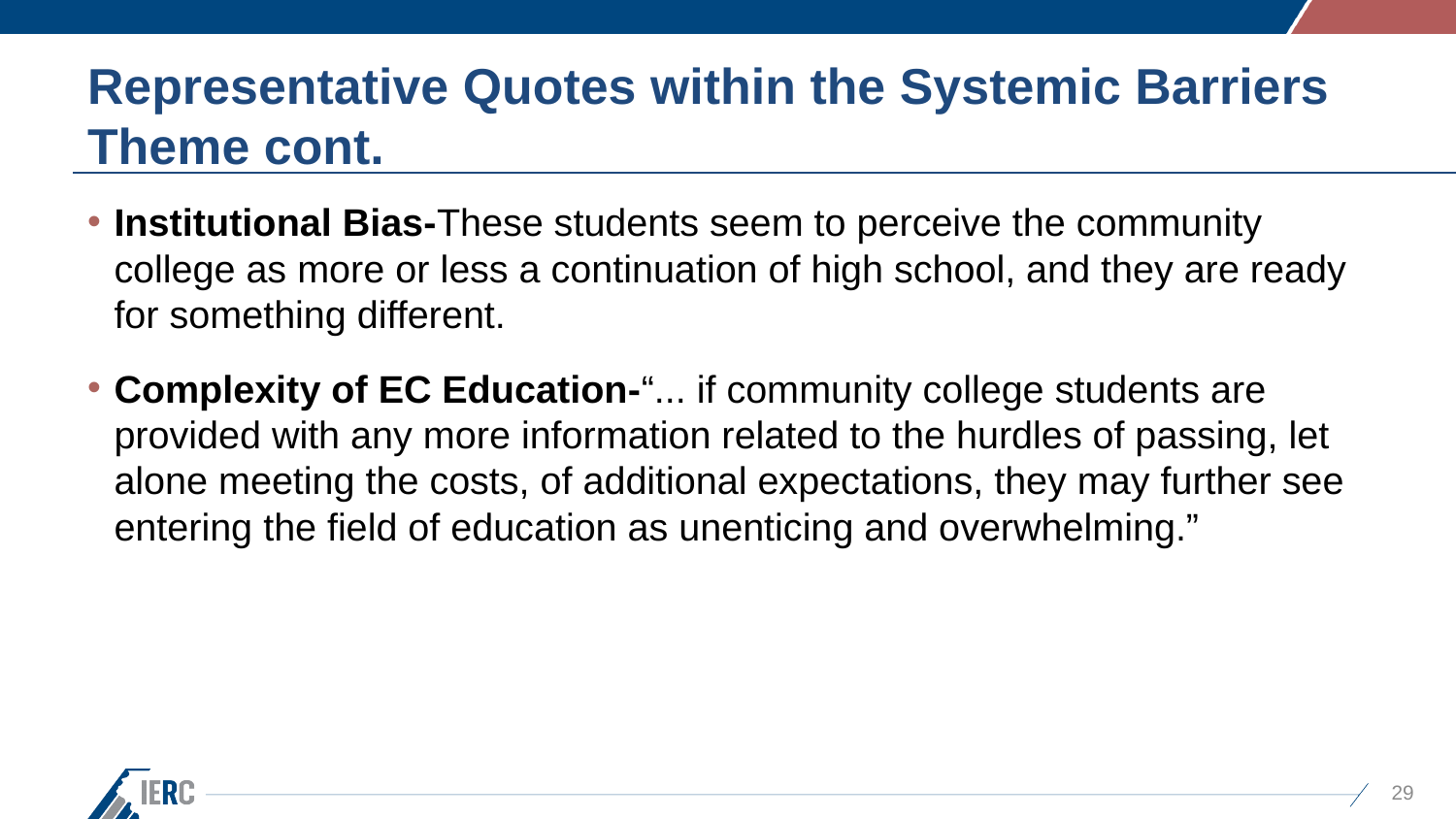

# Representative Quotes within the Systemic Barriers Theme cont.
Institutional Bias-These students seem to perceive the community college as more or less a continuation of high school, and they are ready for something different.
Complexity of EC Education-“... if community college students are provided with any more information related to the hurdles of passing, let alone meeting the costs, of additional expectations, they may further see entering the field of education as unenticing and overwhelming.”

29